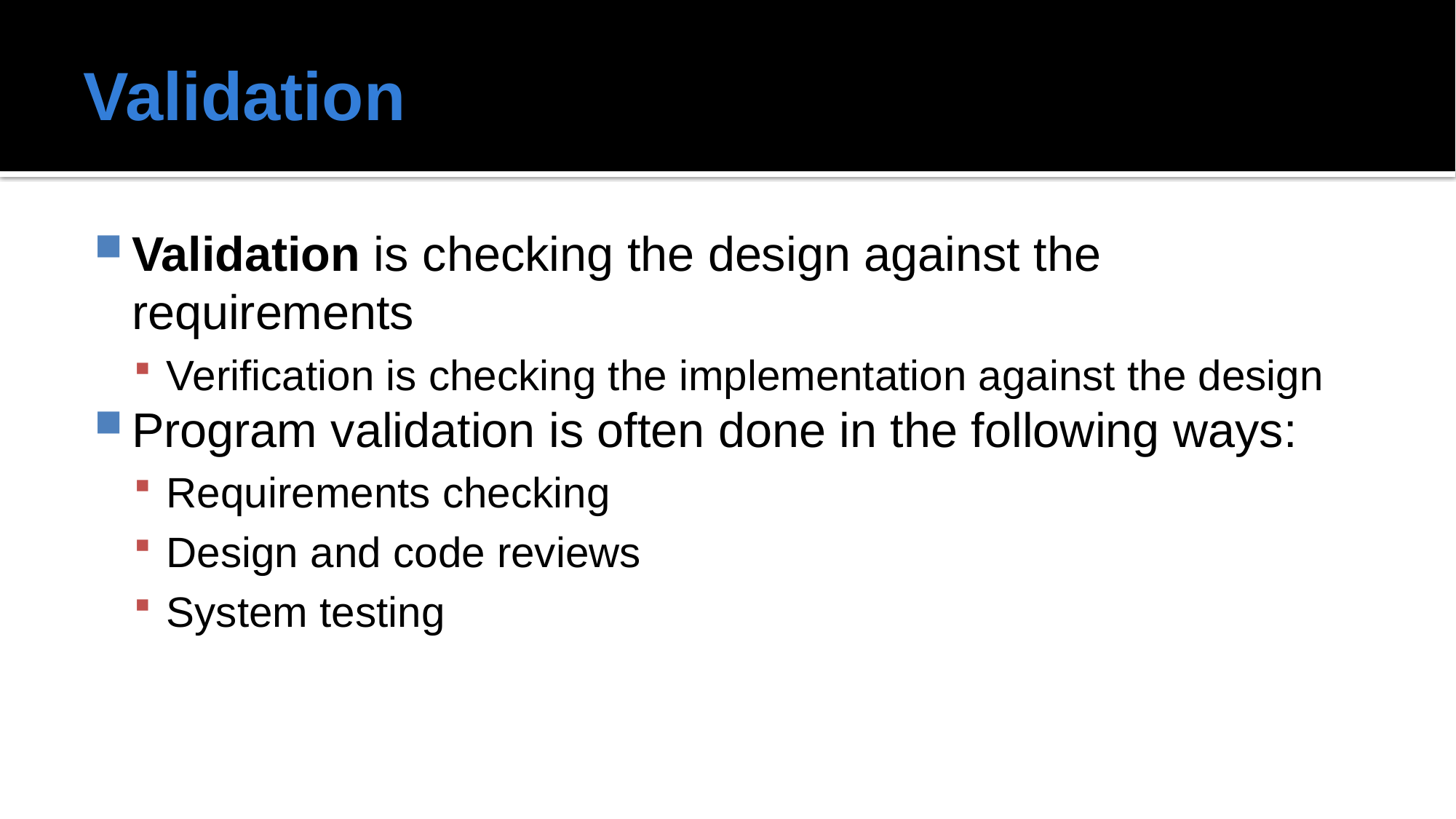

# Validation
Validation is checking the design against the requirements
Verification is checking the implementation against the design
Program validation is often done in the following ways:
Requirements checking
Design and code reviews
System testing